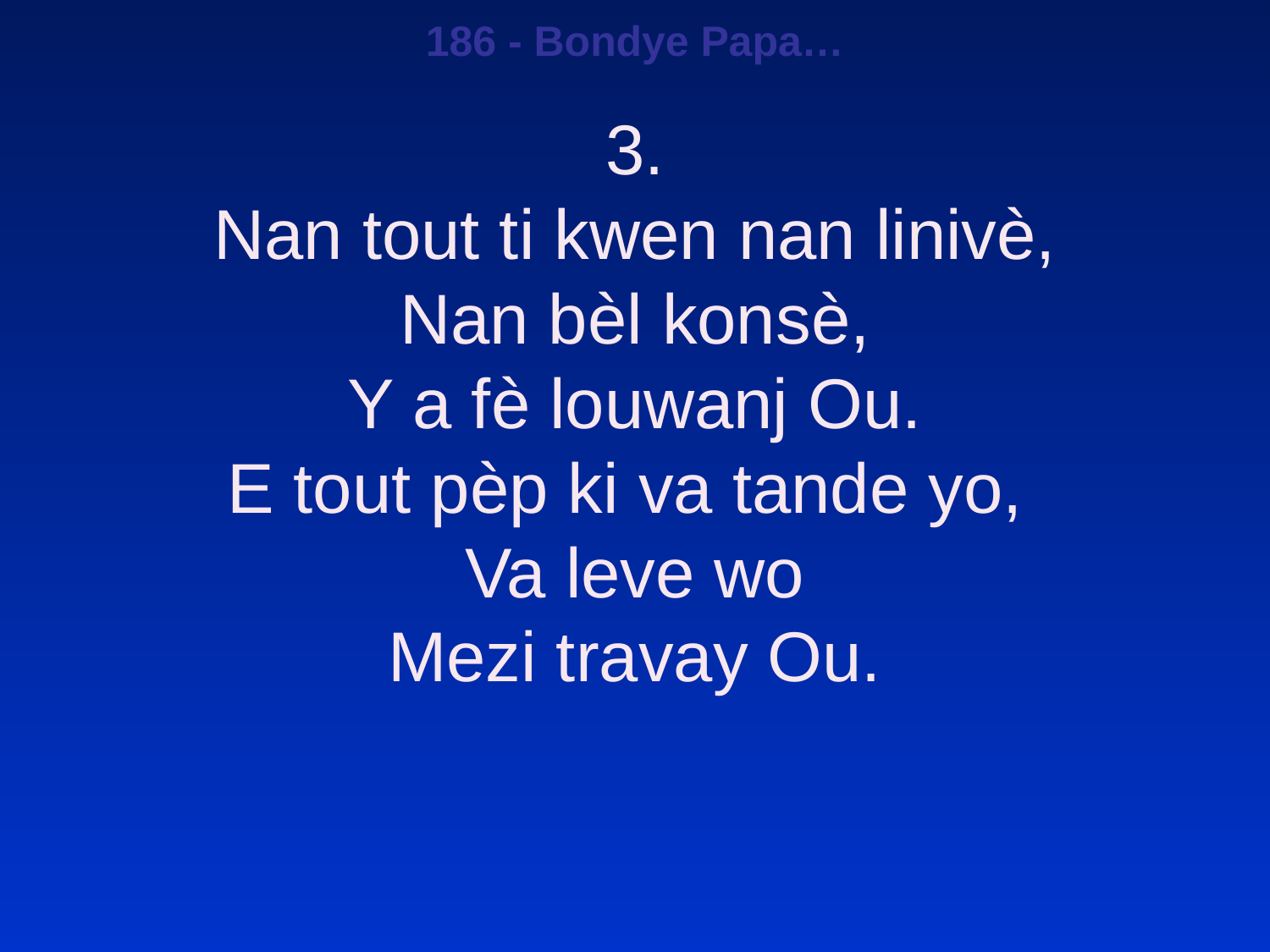

186 - Bondye Papa…
3.
Nan tout ti kwen nan linivè,
Nan bèl konsè,
Y a fè louwanj Ou.
E tout pèp ki va tande yo,
Va leve wo
Mezi travay Ou.